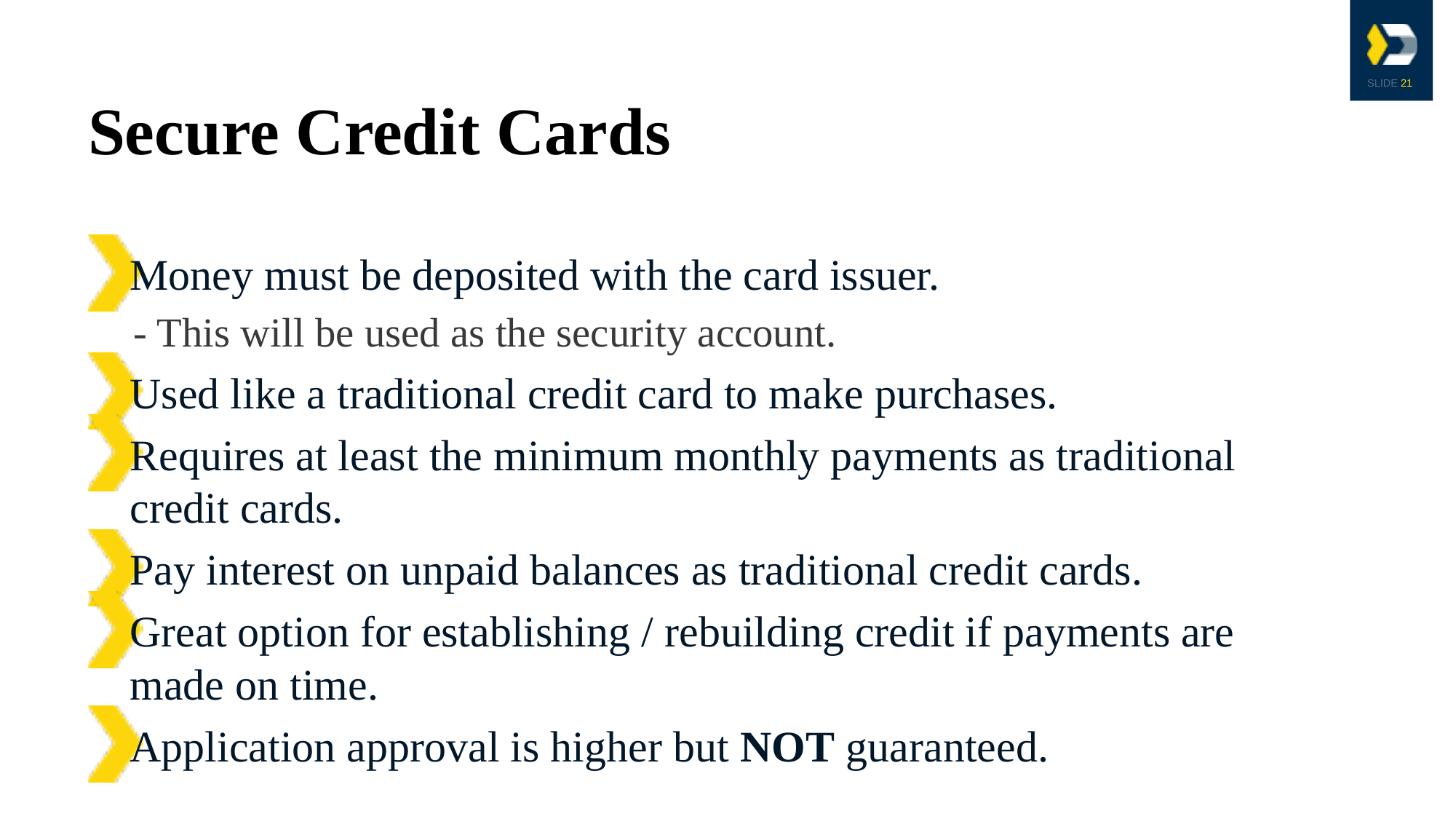

Secure Credit Cards
Money must be deposited with the card issuer.
	- This will be used as the security account.
Used like a traditional credit card to make purchases.
Requires at least the minimum monthly payments as traditional credit cards.
Pay interest on unpaid balances as traditional credit cards.
Great option for establishing / rebuilding credit if payments are made on time.
Application approval is higher but NOT guaranteed.